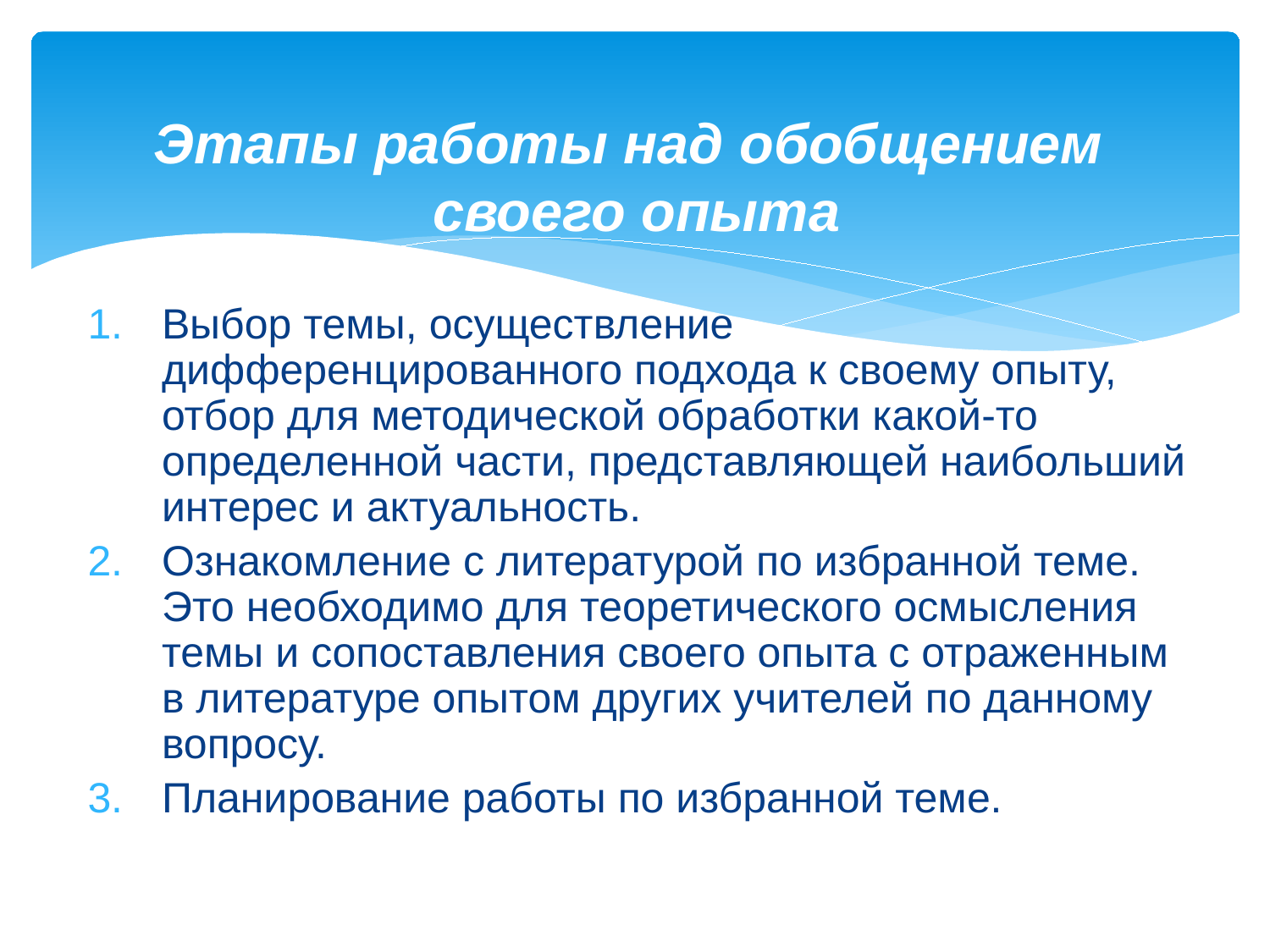

# Этапы работы над обобщением  своего опыта
Выбор темы, осуществление дифференцированного подхода к своему опыту, отбор для методической обработки какой-то определенной части, представляющей наибольший интерес и актуальность.
Ознакомление с литературой по избранной теме. Это необходимо для теоретического осмысления темы и сопоставления своего опыта с отраженным в литературе опытом других учителей по данному вопросу.
Планирование работы по избранной теме.